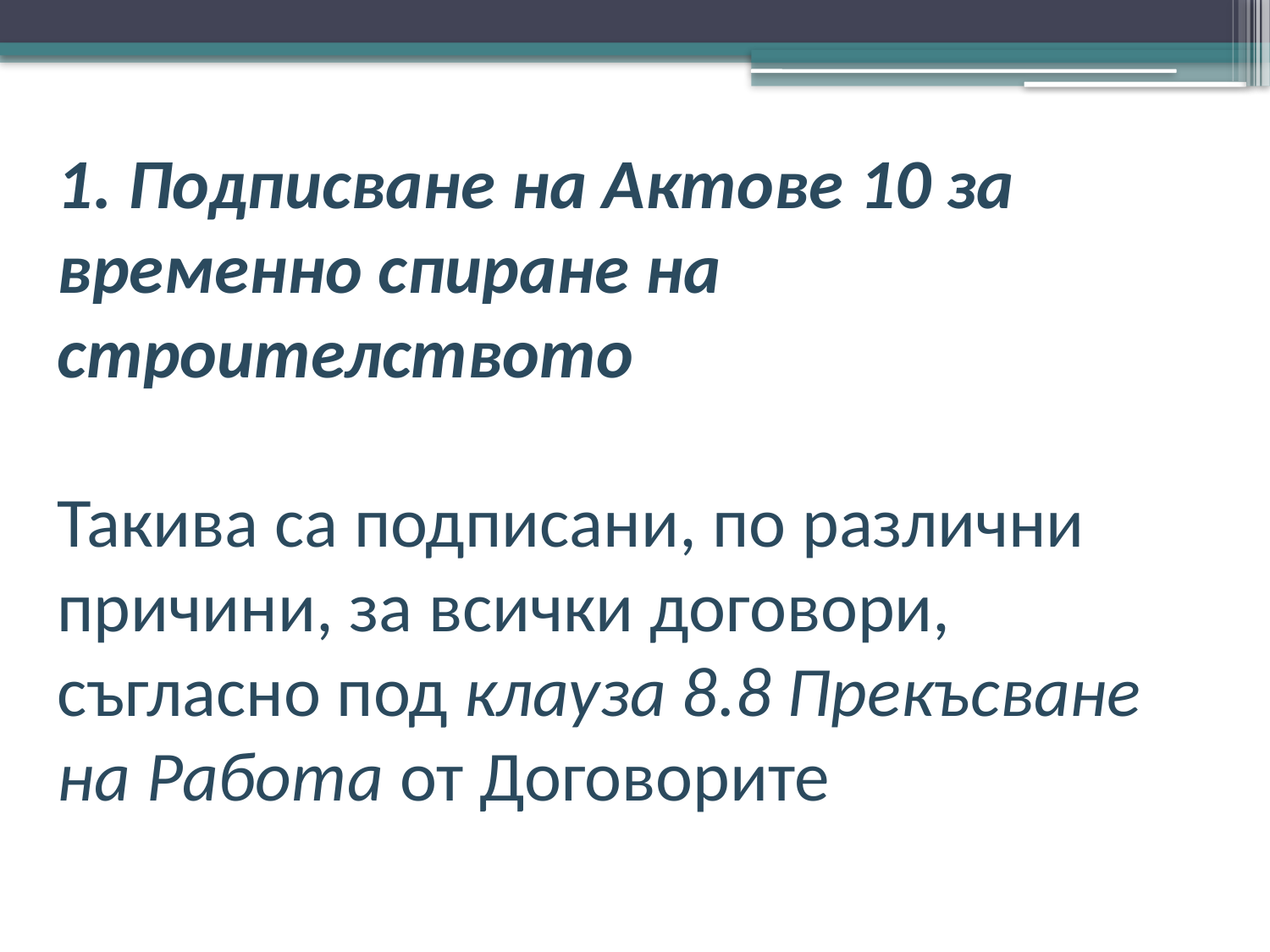

1. Подписване на Актове 10 за временно спиране на строителството
Такива са подписани, по различни причини, за всички договори, съгласно под клауза 8.8 Прекъсване на Работа от Договорите